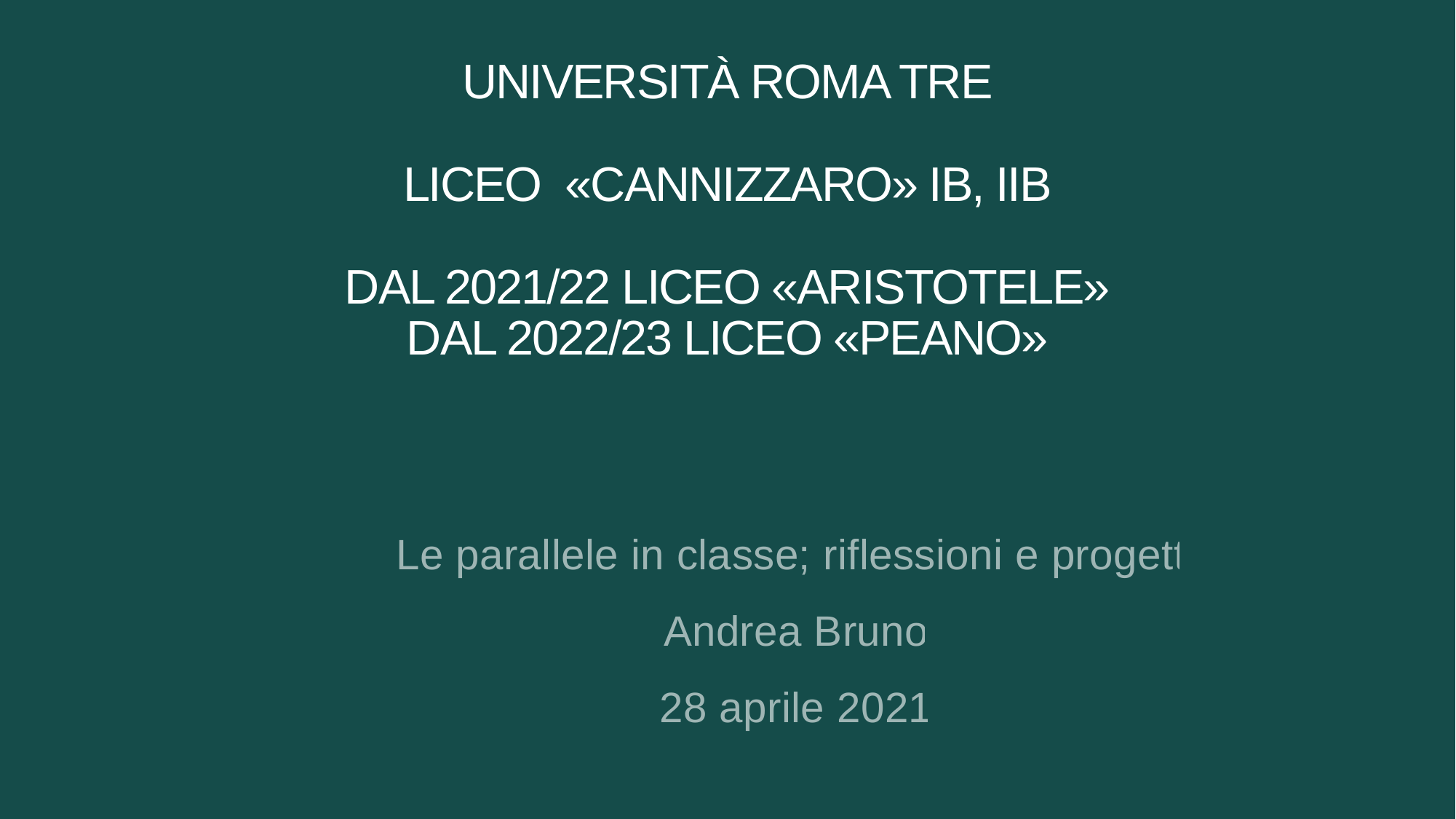

# Università Roma TRE Liceo  «Cannizzaro» IB, IIB Dal 2021/22 Liceo «aristotele» dal 2022/23 Liceo «Peano»
Le parallele in classe; riflessioni e progetti
Andrea Bruno
28 aprile 2021